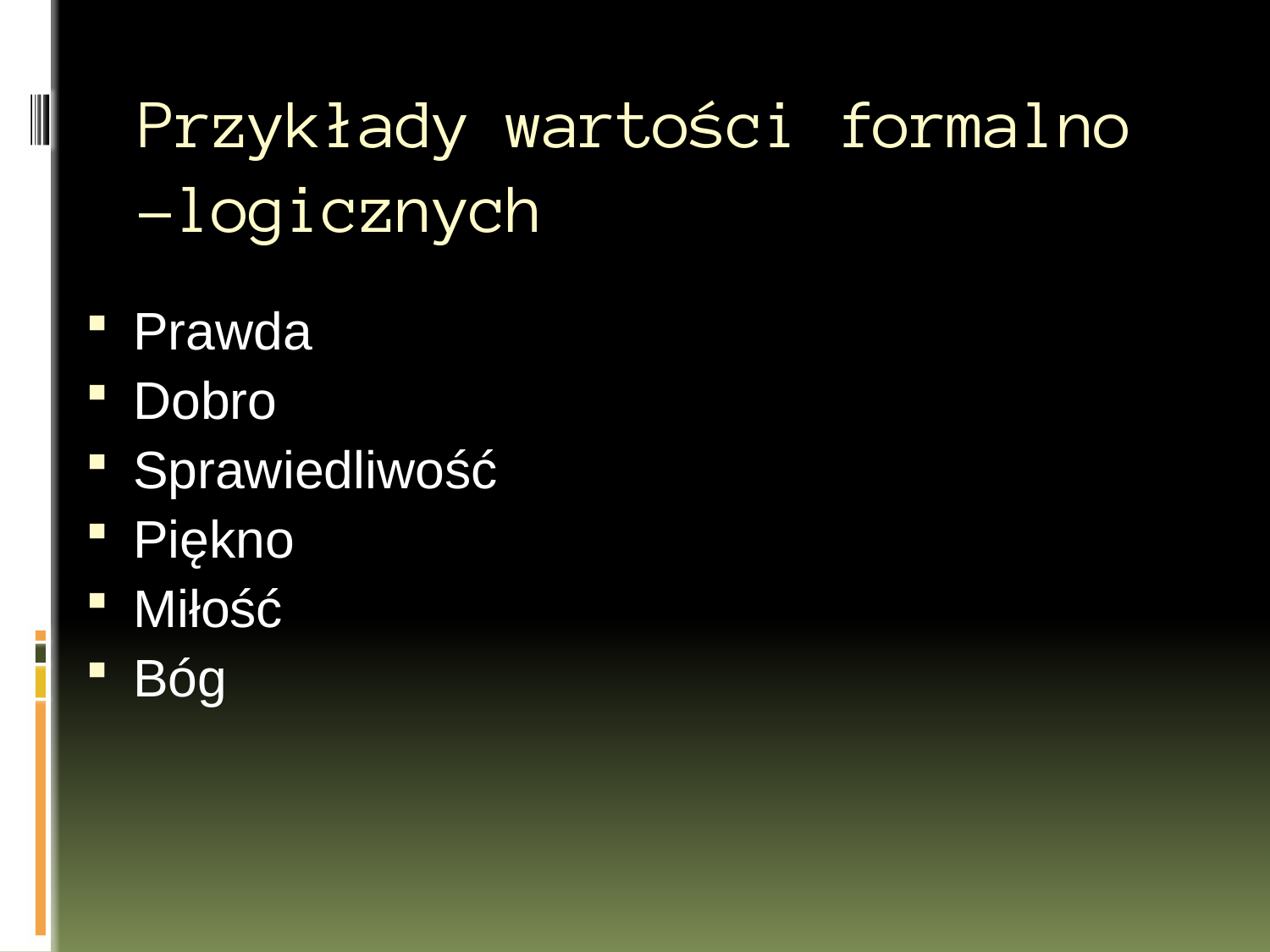

# Przykłady wartości formalno -logicznych

Prawda
Dobro
Sprawiedliwość
Piękno
Miłość
Bóg